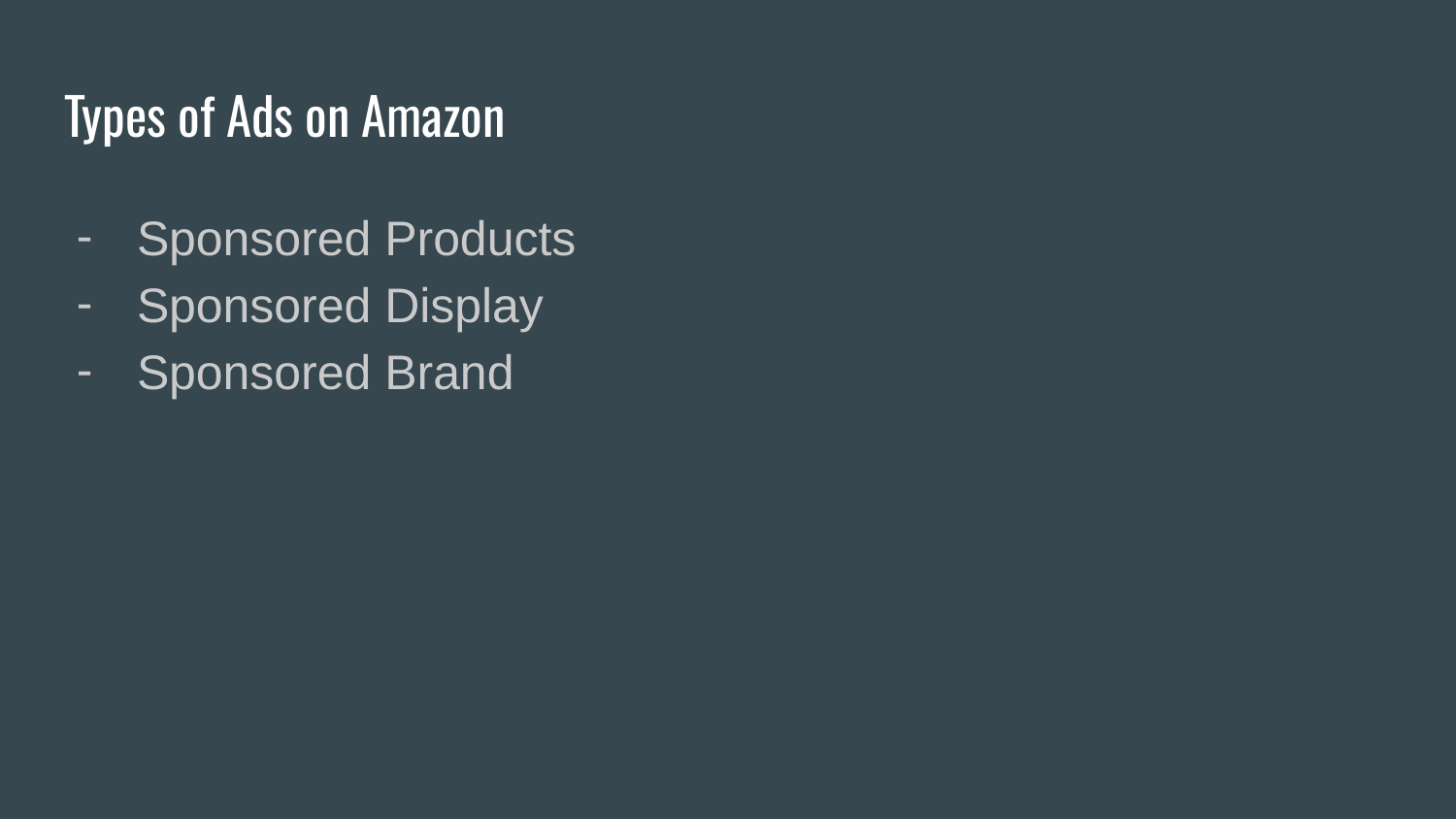

# Types of Ads on Amazon
Sponsored Products
Sponsored Display
Sponsored Brand